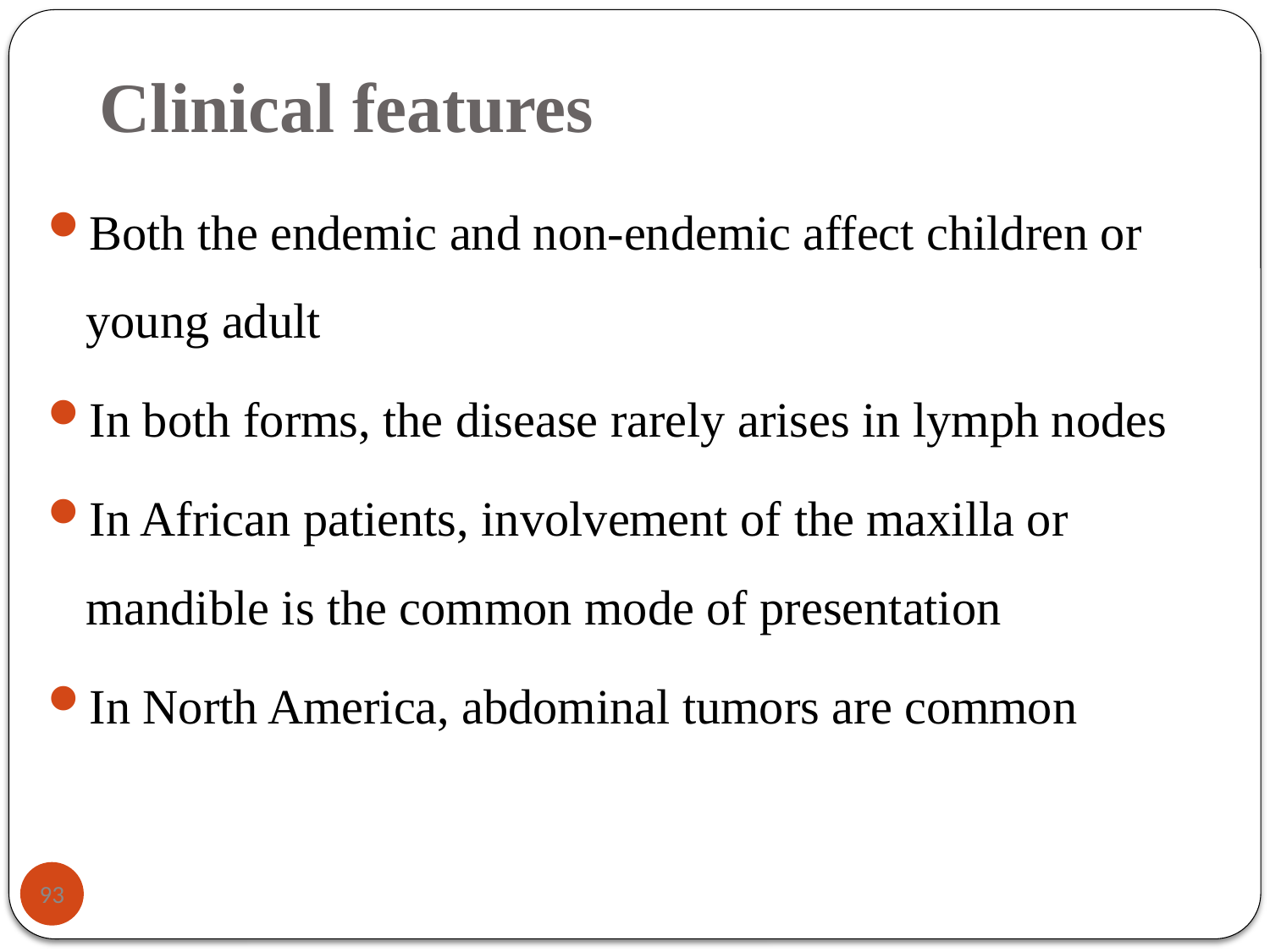

# Clinical features
Both the endemic and non-endemic affect children or young adult
In both forms, the disease rarely arises in lymph nodes
In African patients, involvement of the maxilla or mandible is the common mode of presentation
In North America, abdominal tumors are common

93